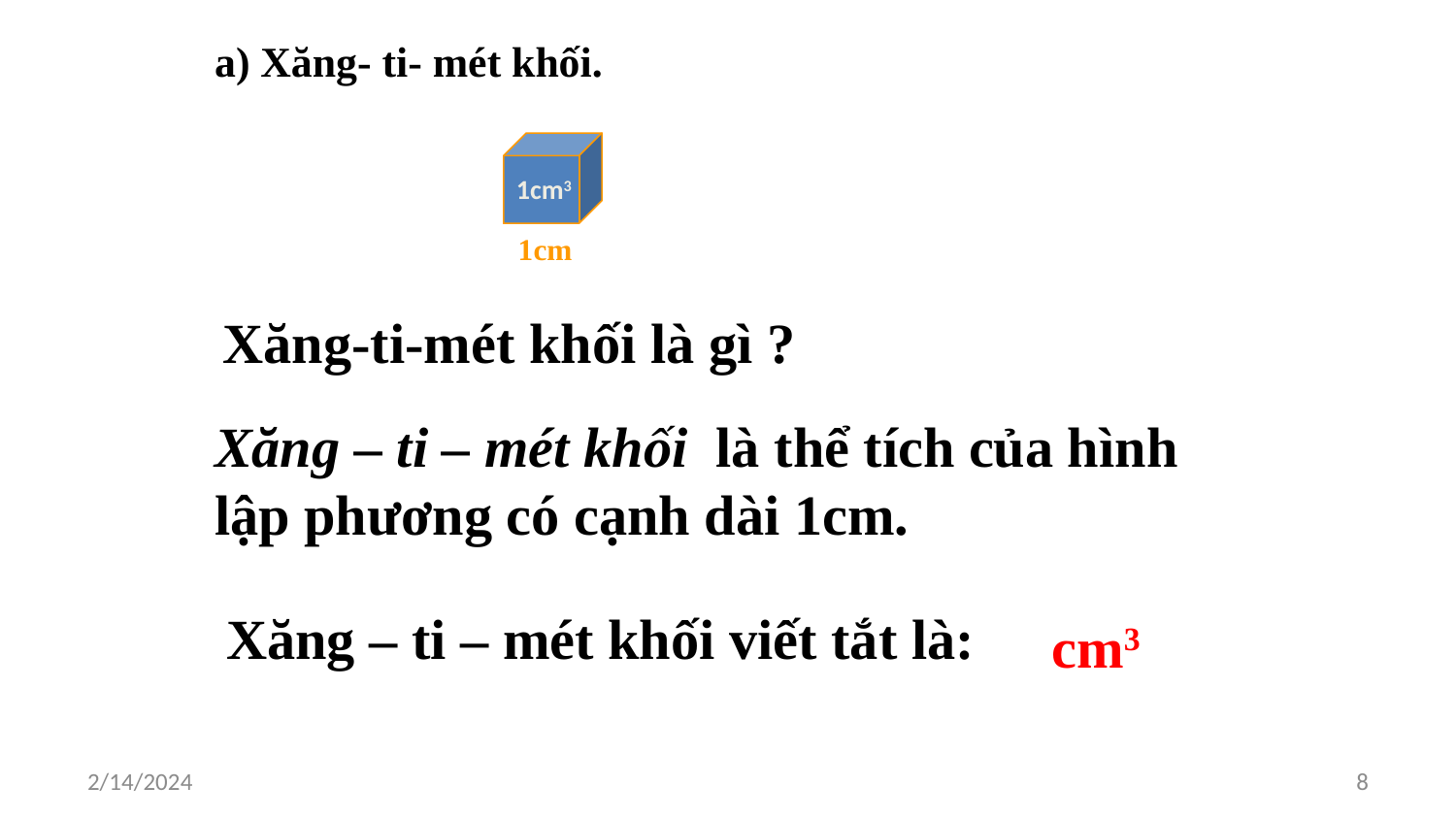

a) Xăng- ti- mét khối.

1cm
   1cm3

Xăng-ti-mét khối là gì ?
Xăng – ti – mét khối  là thể tích của hình lập phương có cạnh dài 1cm.
Xăng – ti – mét khối viết tắt là:
cm3
2/14/2024
8